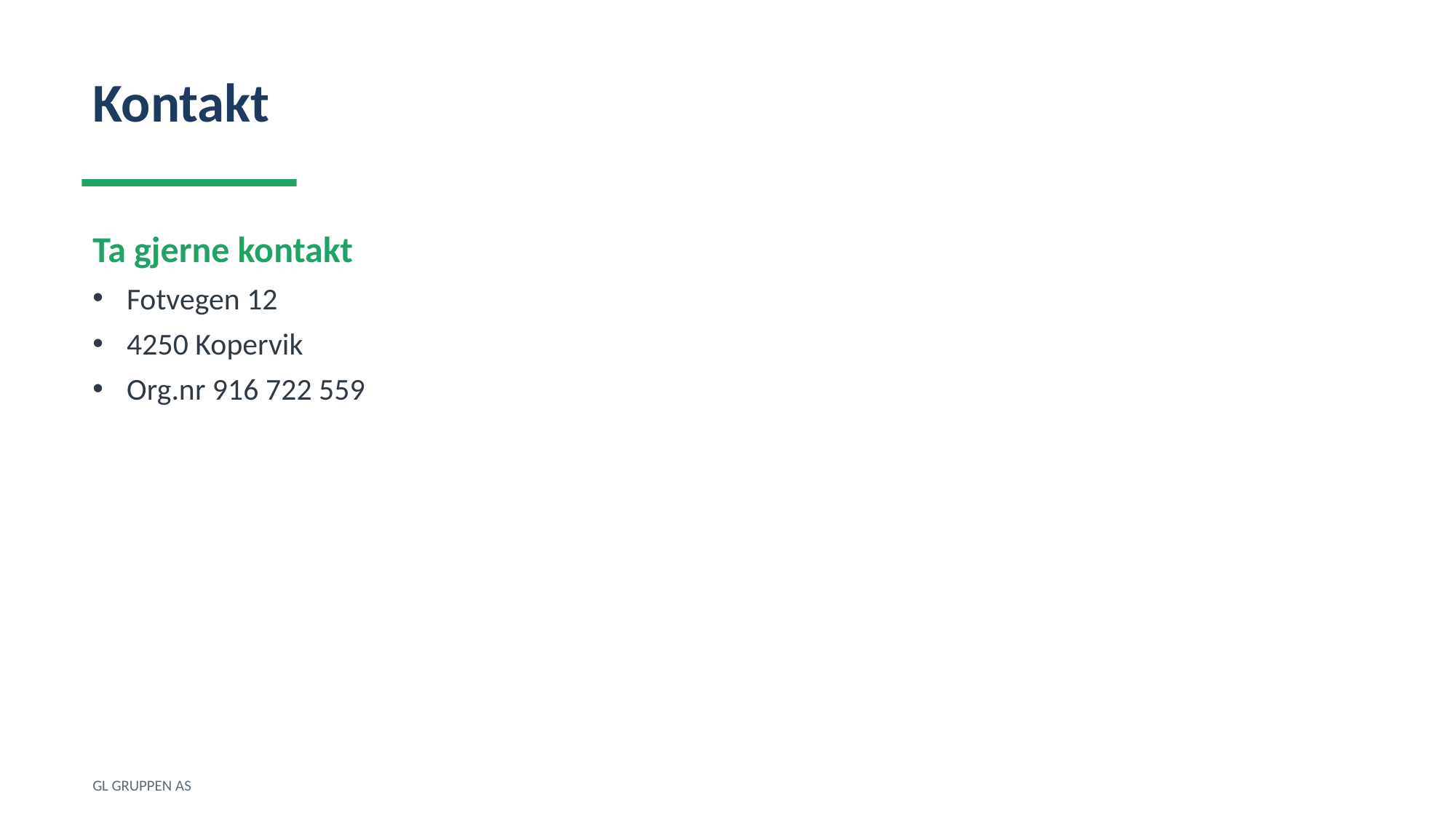

Kontakt

Ta gjerne kontakt
Fotvegen 12
4250 Kopervik
Org.nr 916 722 559
GL GRUPPEN AS